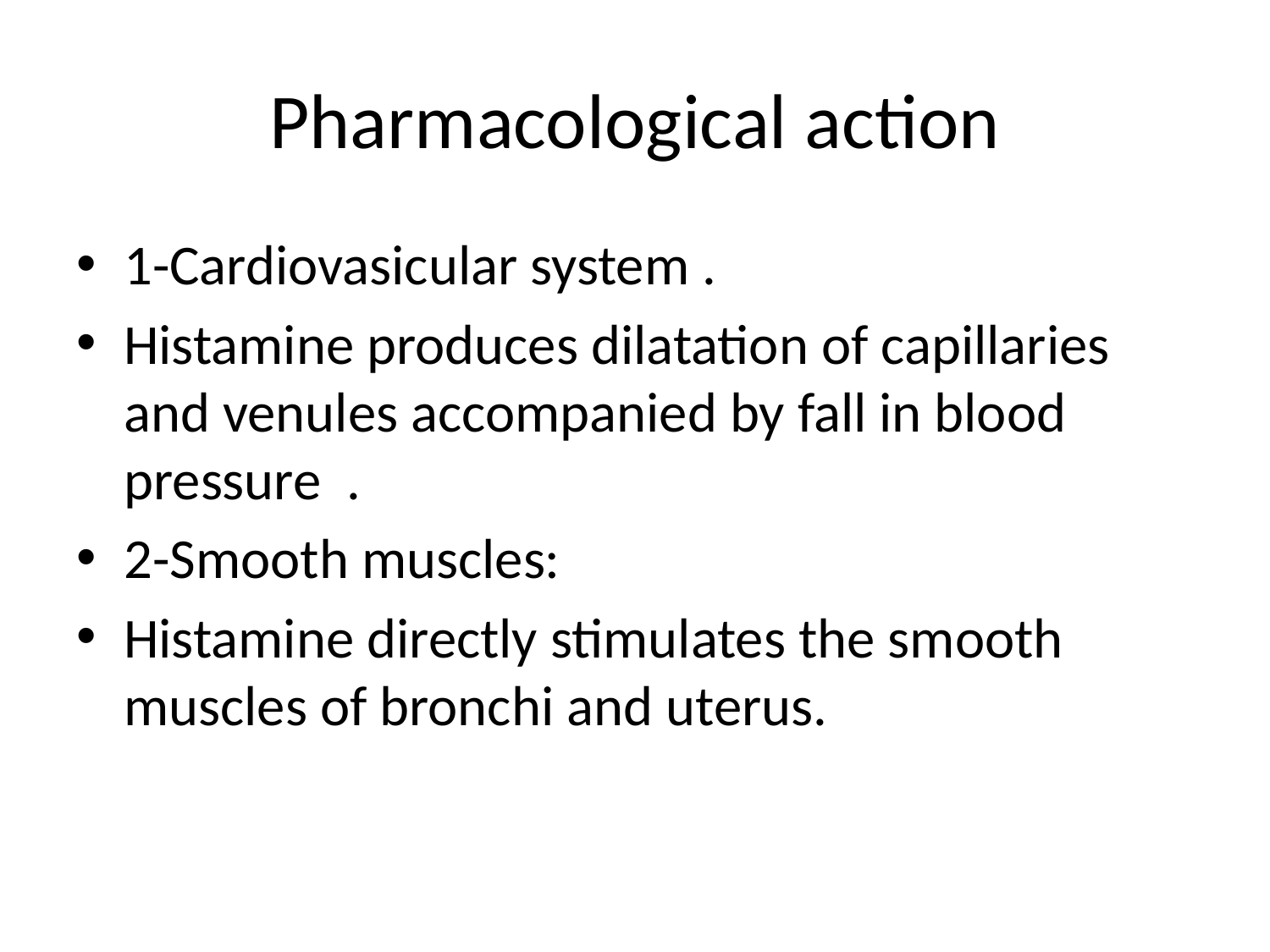

# Pharmacological action
1-Cardiovasicular system .
Histamine produces dilatation of capillaries and venules accompanied by fall in blood pressure  .
2-Smooth muscles:
Histamine directly stimulates the smooth muscles of bronchi and uterus.